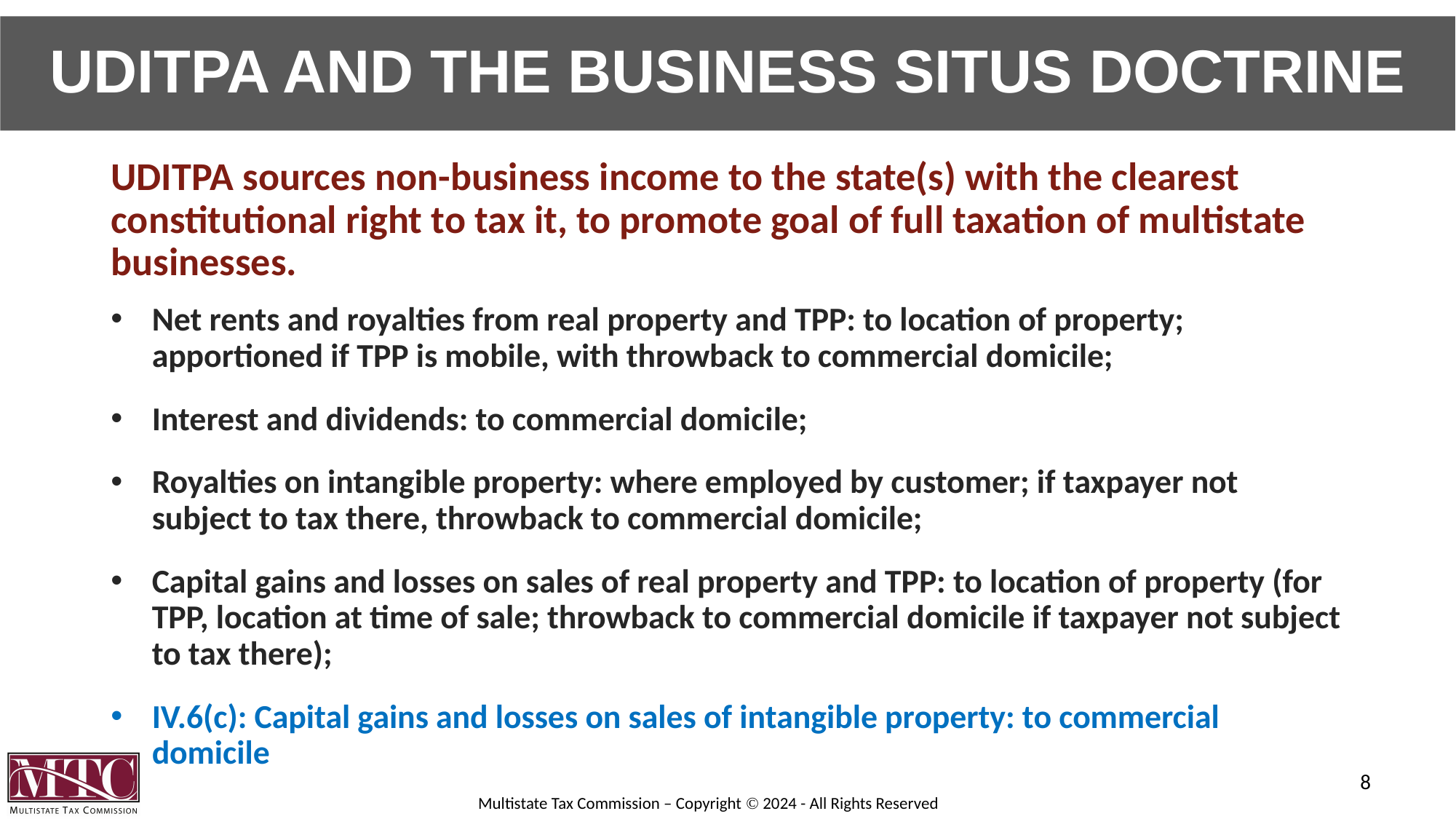

# UDITPA and the Business Situs Doctrine
UDITPA sources non-business income to the state(s) with the clearest constitutional right to tax it, to promote goal of full taxation of multistate businesses.
Net rents and royalties from real property and TPP: to location of property; apportioned if TPP is mobile, with throwback to commercial domicile;
Interest and dividends: to commercial domicile;
Royalties on intangible property: where employed by customer; if taxpayer not subject to tax there, throwback to commercial domicile;
Capital gains and losses on sales of real property and TPP: to location of property (for TPP, location at time of sale; throwback to commercial domicile if taxpayer not subject to tax there);
IV.6(c): Capital gains and losses on sales of intangible property: to commercial domicile

8